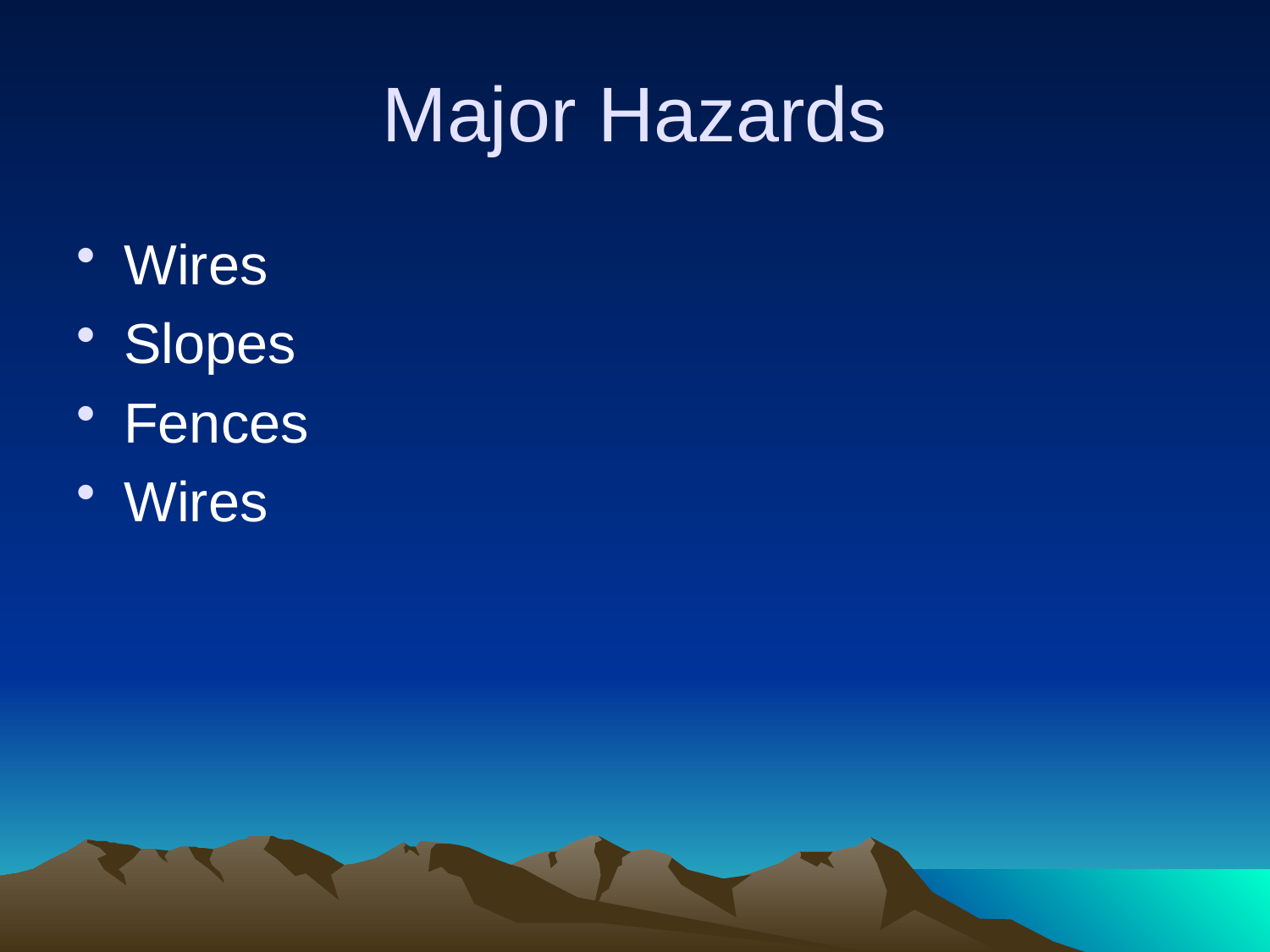

# Major Hazards
Wires
Slopes
Fences
Wires